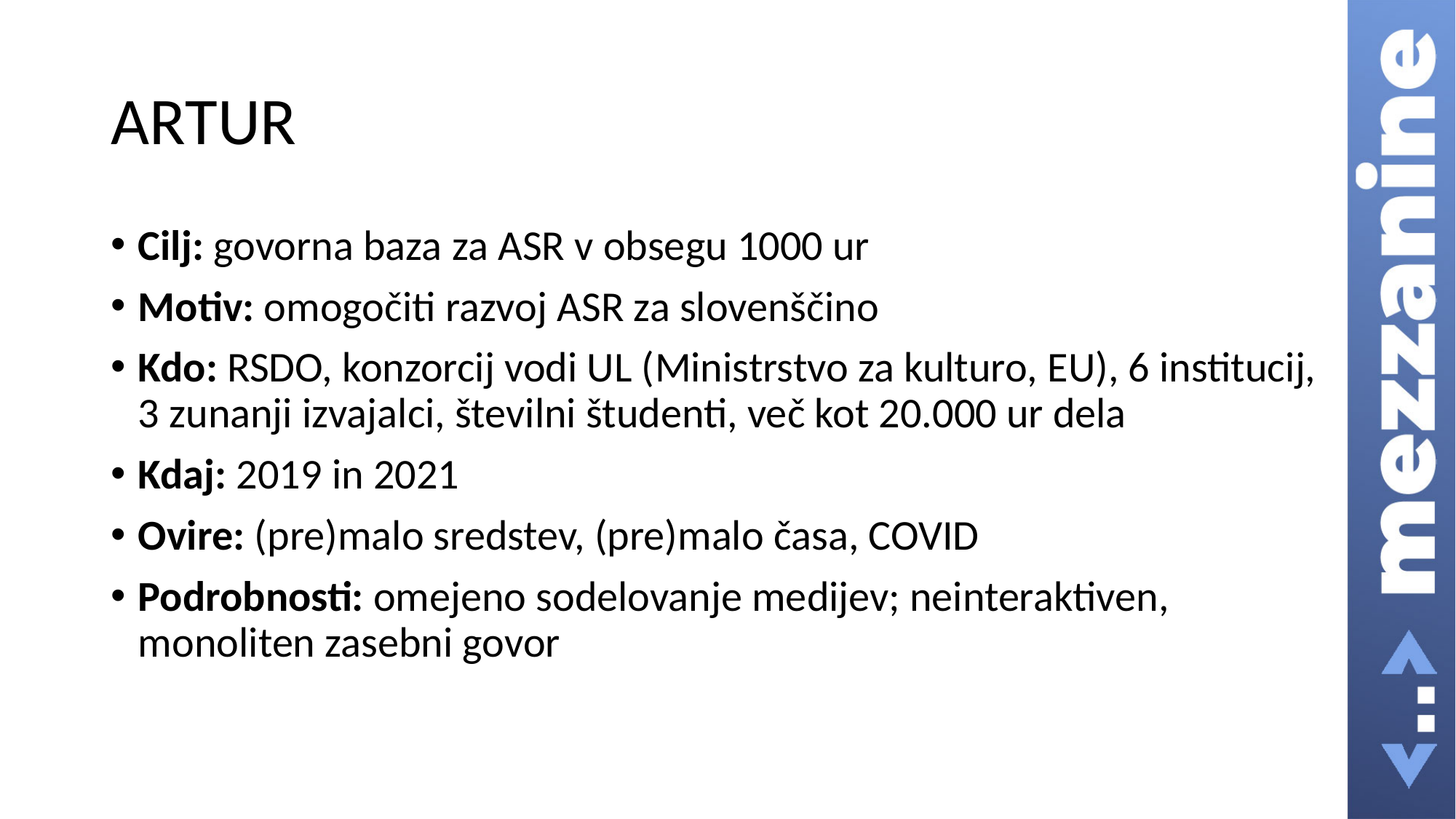

# ARTUR
Cilj: govorna baza za ASR v obsegu 1000 ur
Motiv: omogočiti razvoj ASR za slovenščino
Kdo: RSDO, konzorcij vodi UL (Ministrstvo za kulturo, EU), 6 institucij, 3 zunanji izvajalci, številni študenti, več kot 20.000 ur dela
Kdaj: 2019 in 2021
Ovire: (pre)malo sredstev, (pre)malo časa, COVID
Podrobnosti: omejeno sodelovanje medijev; neinteraktiven, monoliten zasebni govor